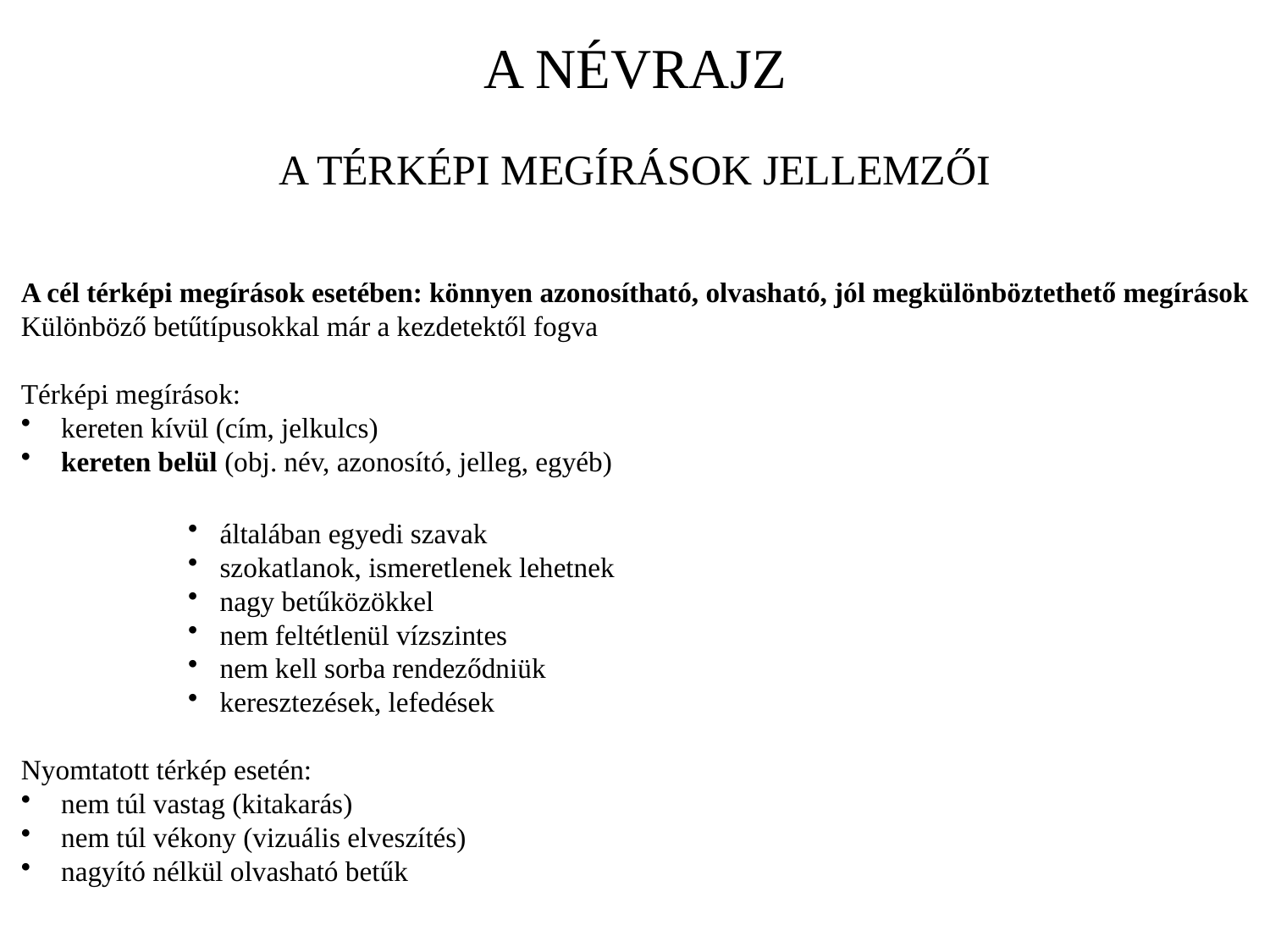

A NÉVRAJZ

A TÉRKÉPI MEGÍRÁSOK JELLEMZŐI
A cél térképi megírások esetében: könnyen azonosítható, olvasható, jól megkülönböztethető megírások
Különböző betűtípusokkal már a kezdetektől fogva

Térképi megírások:
kereten kívül (cím, jelkulcs)
kereten belül (obj. név, azonosító, jelleg, egyéb)

általában egyedi szavak
szokatlanok, ismeretlenek lehetnek
nagy betűközökkel
nem feltétlenül vízszintes
nem kell sorba rendeződniük
keresztezések, lefedések

Nyomtatott térkép esetén:
nem túl vastag (kitakarás)
nem túl vékony (vizuális elveszítés)
nagyító nélkül olvasható betűk